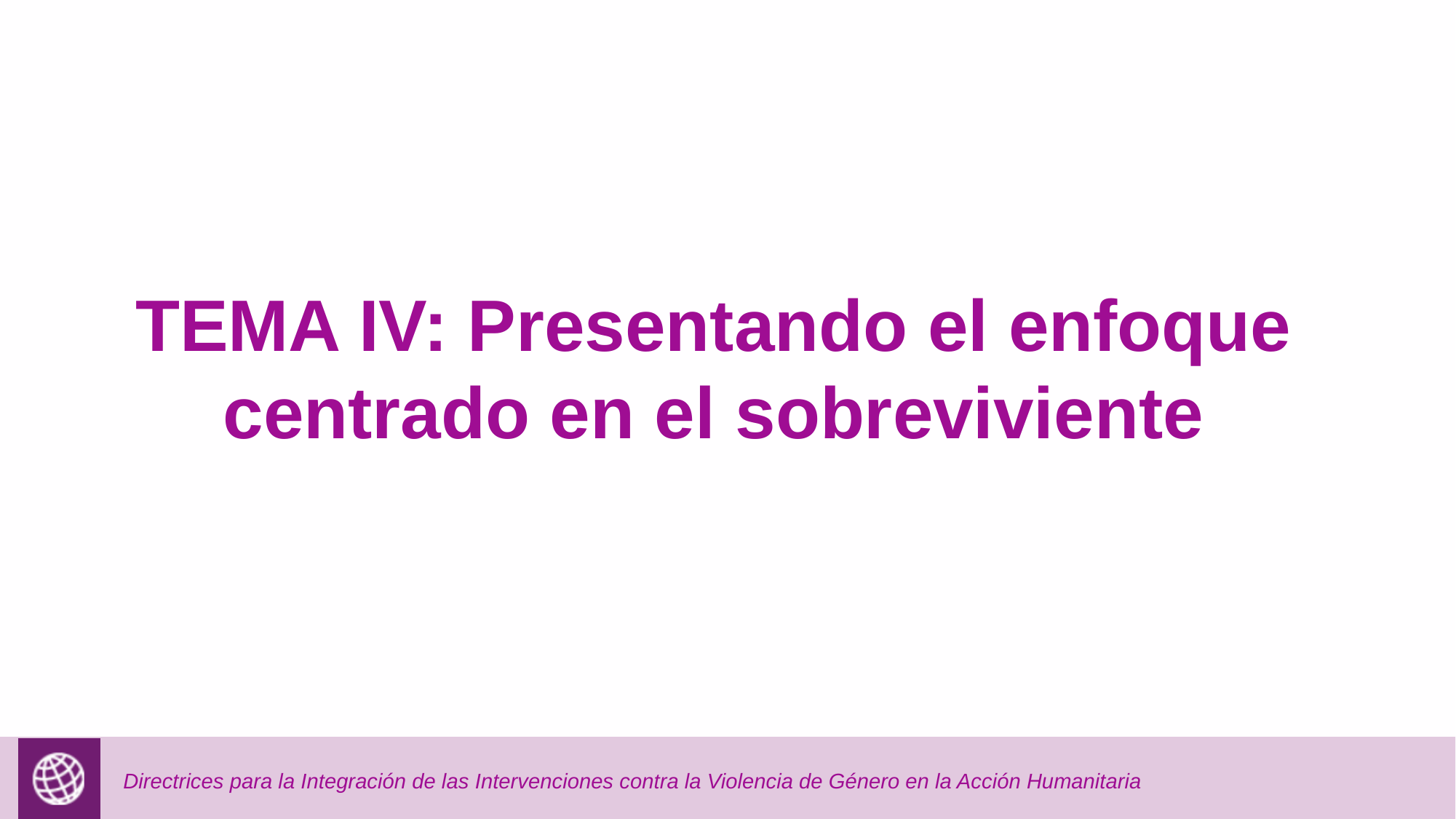

TEMA IV: Presentando el enfoque centrado en el sobreviviente
Directrices para la Integración de las Intervenciones contra la Violencia de Género en la Acción Humanitaria